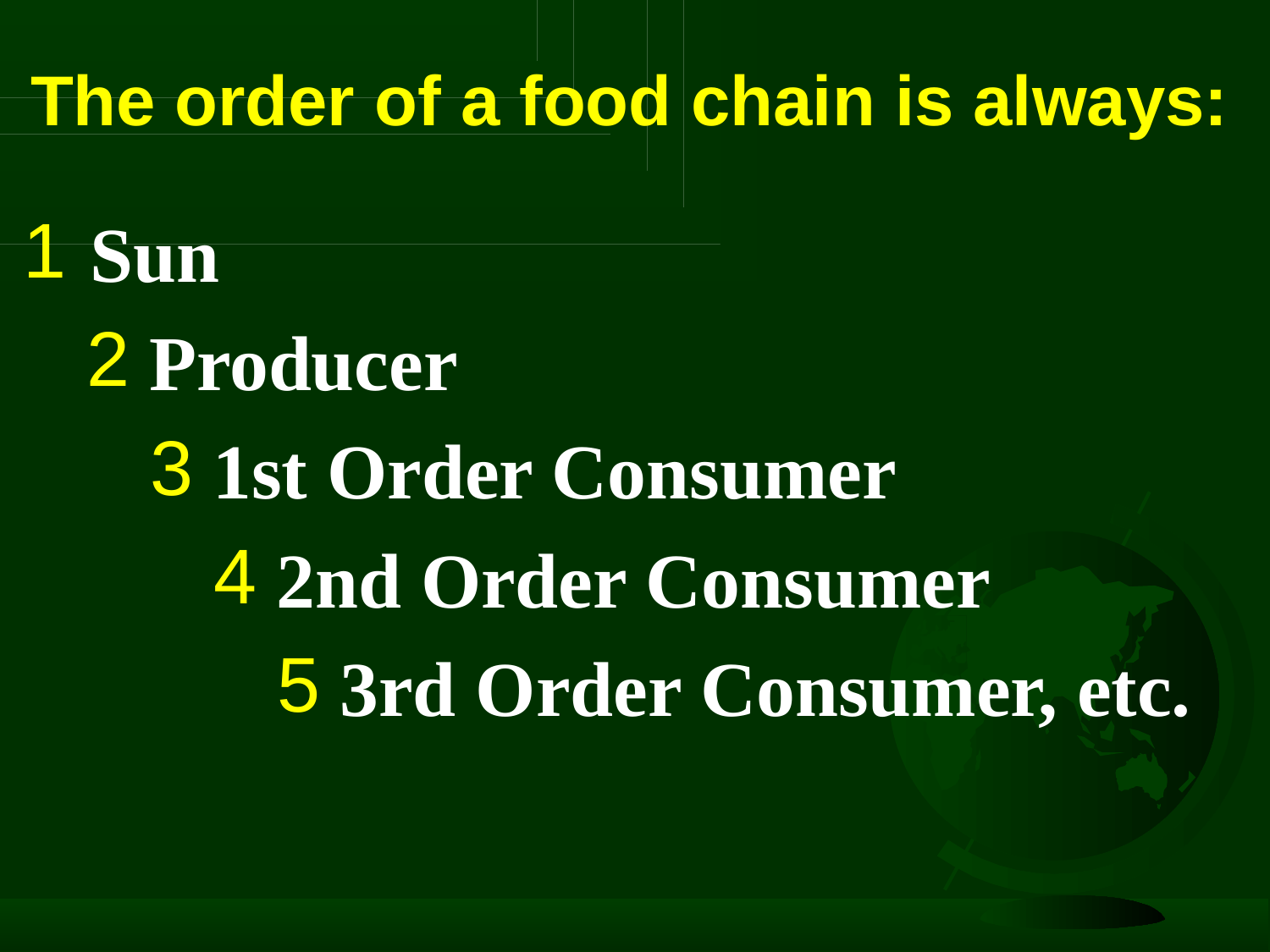

# The order of a food chain is always:
 Sun
 Producer
 1st Order Consumer
 2nd Order Consumer
 3rd Order Consumer, etc.